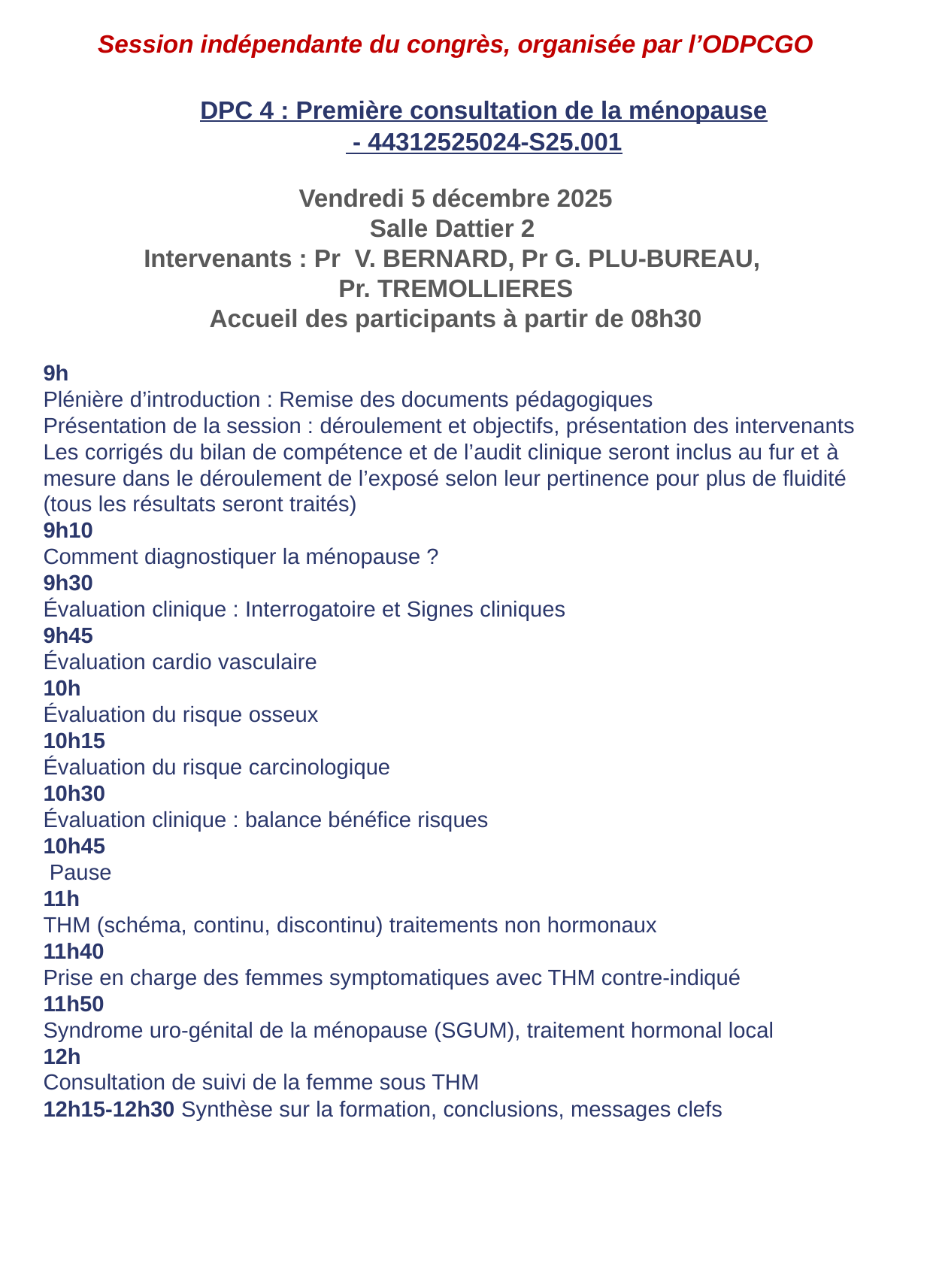

Session indépendante du congrès, organisée par l’ODPCGO

DPC 4 : Première consultation de la ménopause
 - 44312525024-S25.001

Vendredi 5 décembre 2025
Salle Dattier 2
Intervenants : Pr  V. BERNARD, Pr G. PLU-BUREAU,
Pr. TREMOLLIERES
Accueil des participants à partir de 08h30

9h
Plénière d’introduction : Remise des documents pédagogiques
Présentation de la session : déroulement et objectifs, présentation des intervenants
Les corrigés du bilan de compétence et de l’audit clinique seront inclus au fur et à mesure dans le déroulement de l’exposé selon leur pertinence pour plus de fluidité (tous les résultats seront traités)
9h10
Comment diagnostiquer la ménopause ?
9h30
Évaluation clinique : Interrogatoire et Signes cliniques
9h45
Évaluation cardio vasculaire
10h
Évaluation du risque osseux
10h15
Évaluation du risque carcinologique
10h30
Évaluation clinique : balance bénéfice risques
10h45
 Pause
11h
THM (schéma, continu, discontinu) traitements non hormonaux
11h40
Prise en charge des femmes symptomatiques avec THM contre-indiqué
11h50
Syndrome uro-génital de la ménopause (SGUM), traitement hormonal local
12h
Consultation de suivi de la femme sous THM
12h15-12h30 Synthèse sur la formation, conclusions, messages clefs